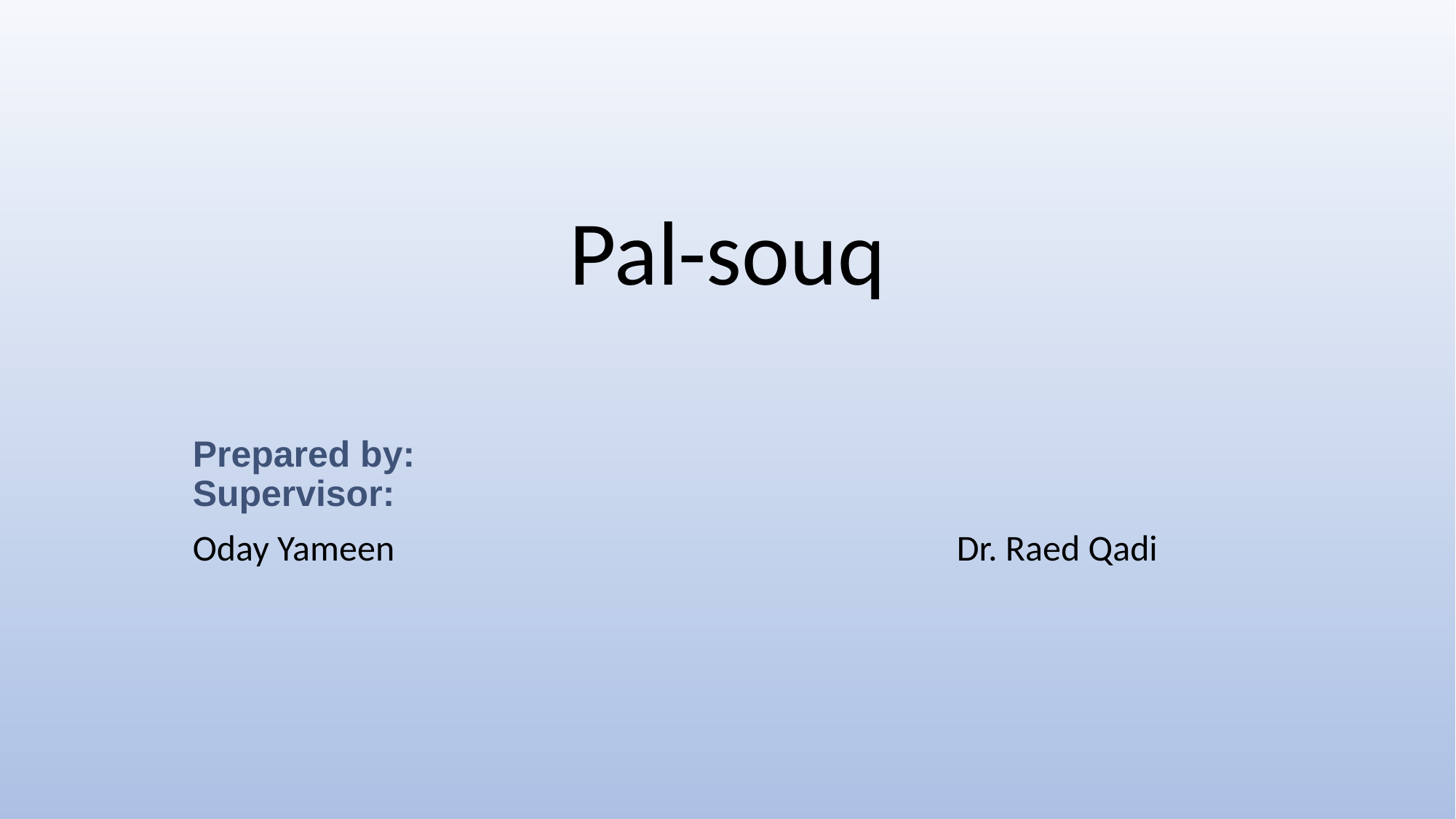

# Pal-souq
Prepared by:						 Supervisor:
Oday Yameen						Dr. Raed Qadi